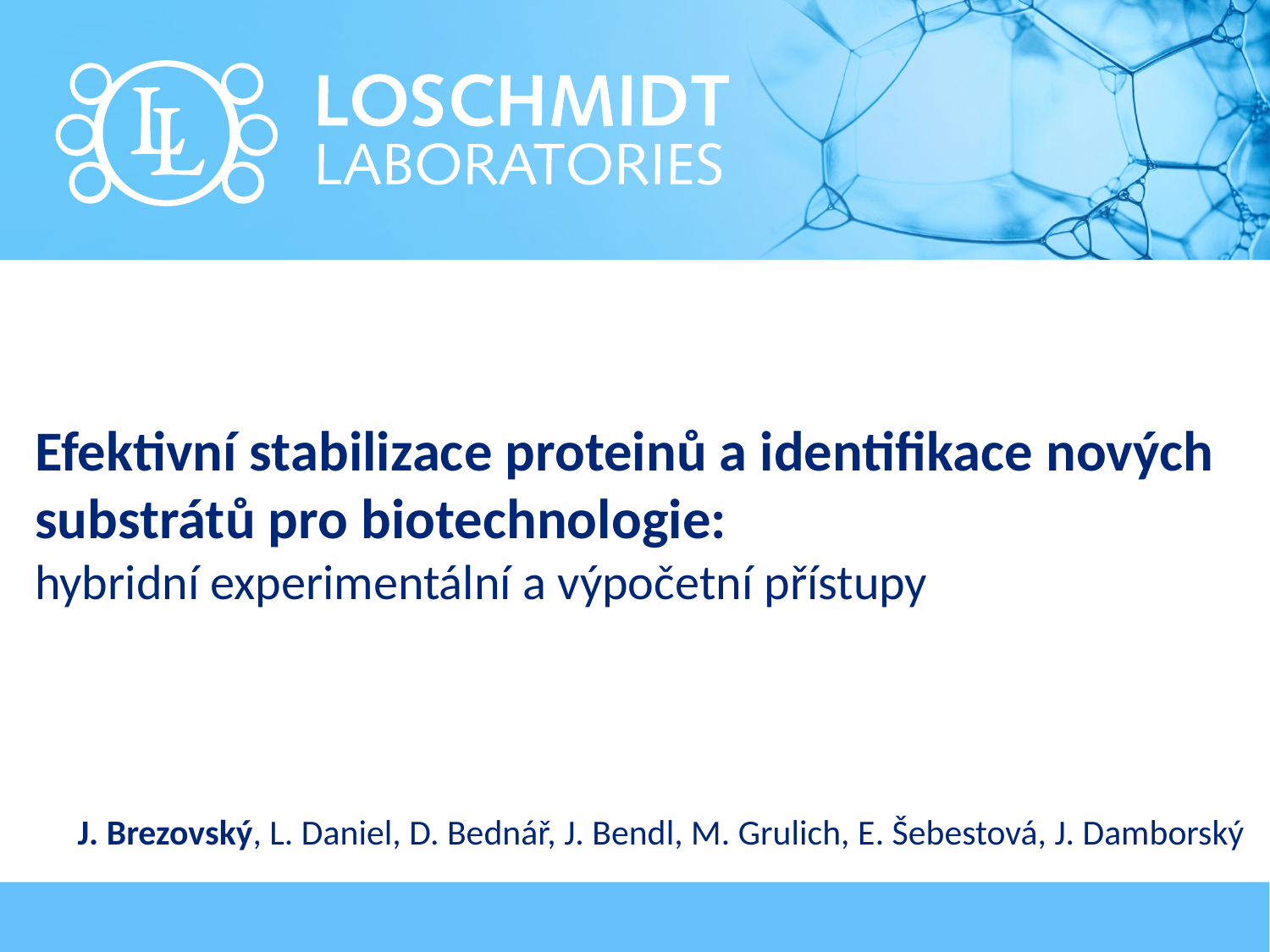

# Efektivní stabilizace proteinů a identifikace nových substrátů pro biotechnologie: hybridní experimentální a výpočetní přístupy
J. Brezovský, L. Daniel, D. Bednář, J. Bendl, M. Grulich, E. Šebestová, J. Damborský